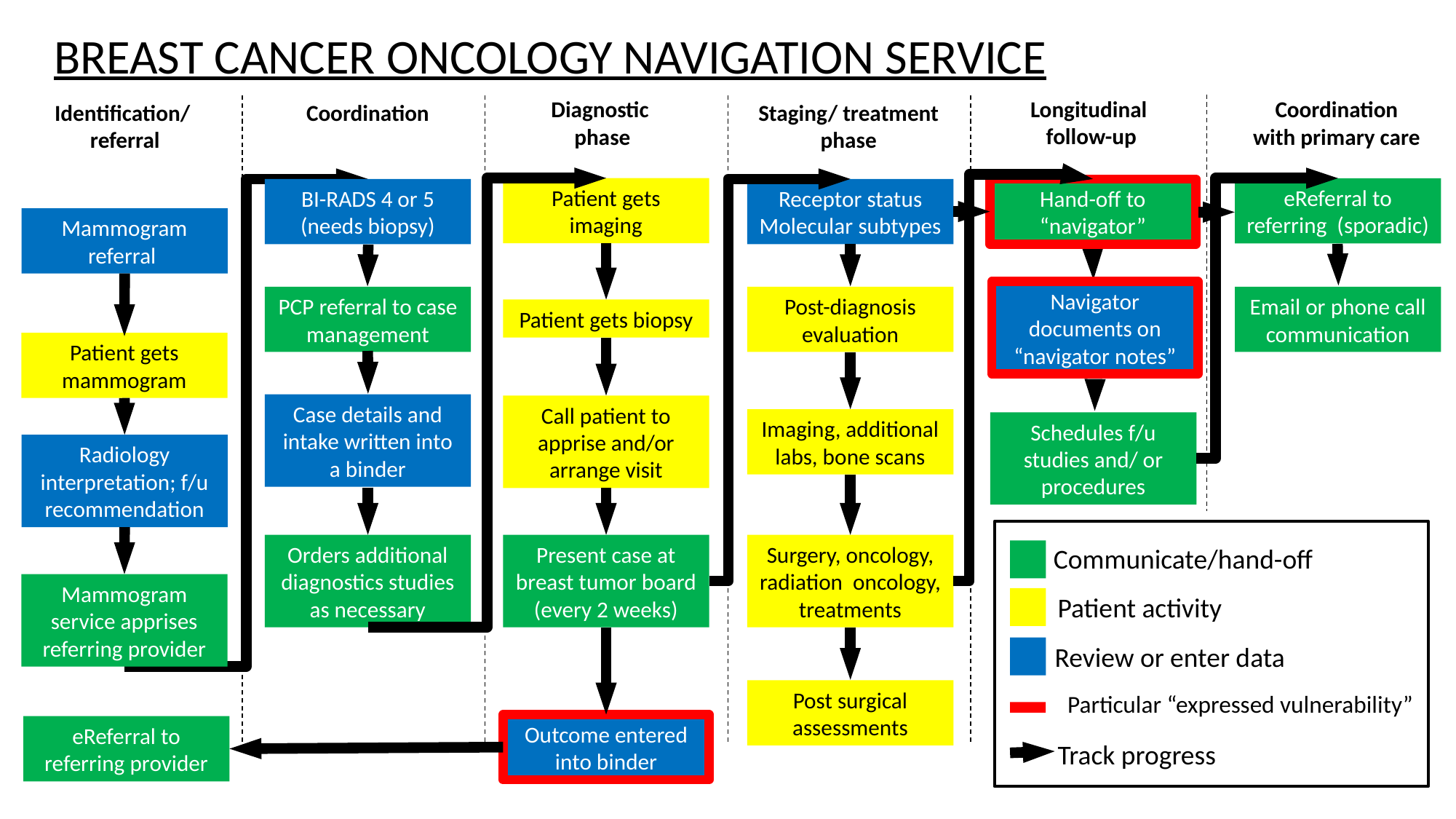

# BREAST CANCER ONCOLOGY NAVIGATION SERVICE
Longitudinal
follow-up
Diagnostic
phase
Coordination
with primary care
Identification/
referral
Coordination
Staging/ treatment
phase
Patient gets imaging
eReferral to referring  (sporadic)
BI-RADS 4 or 5 (needs biopsy)
Receptor status
Molecular subtypes
Hand-off to “navigator”
Mammogram referral
Navigator documents on “navigator notes”
PCP referral to case management
Post-diagnosis evaluation
Email or phone call communication
Patient gets biopsy
Patient gets mammogram
Case details and intake written into a binder
Call patient to apprise and/or arrange visit
Imaging, additional labs, bone scans
Schedules f/u studies and/ or procedures
Radiology interpretation; f/u recommendation

Communicate/hand-off
Patient activity

Review or enter data

Particular “expressed vulnerability”

Track progress

Present case at breast tumor board (every 2 weeks)
Surgery, oncology, radiation  oncology,
treatments
Orders additional diagnostics studies as necessary
Mammogram service apprises referring provider
Post surgical assessments
Outcome entered into binder
eReferral to referring provider